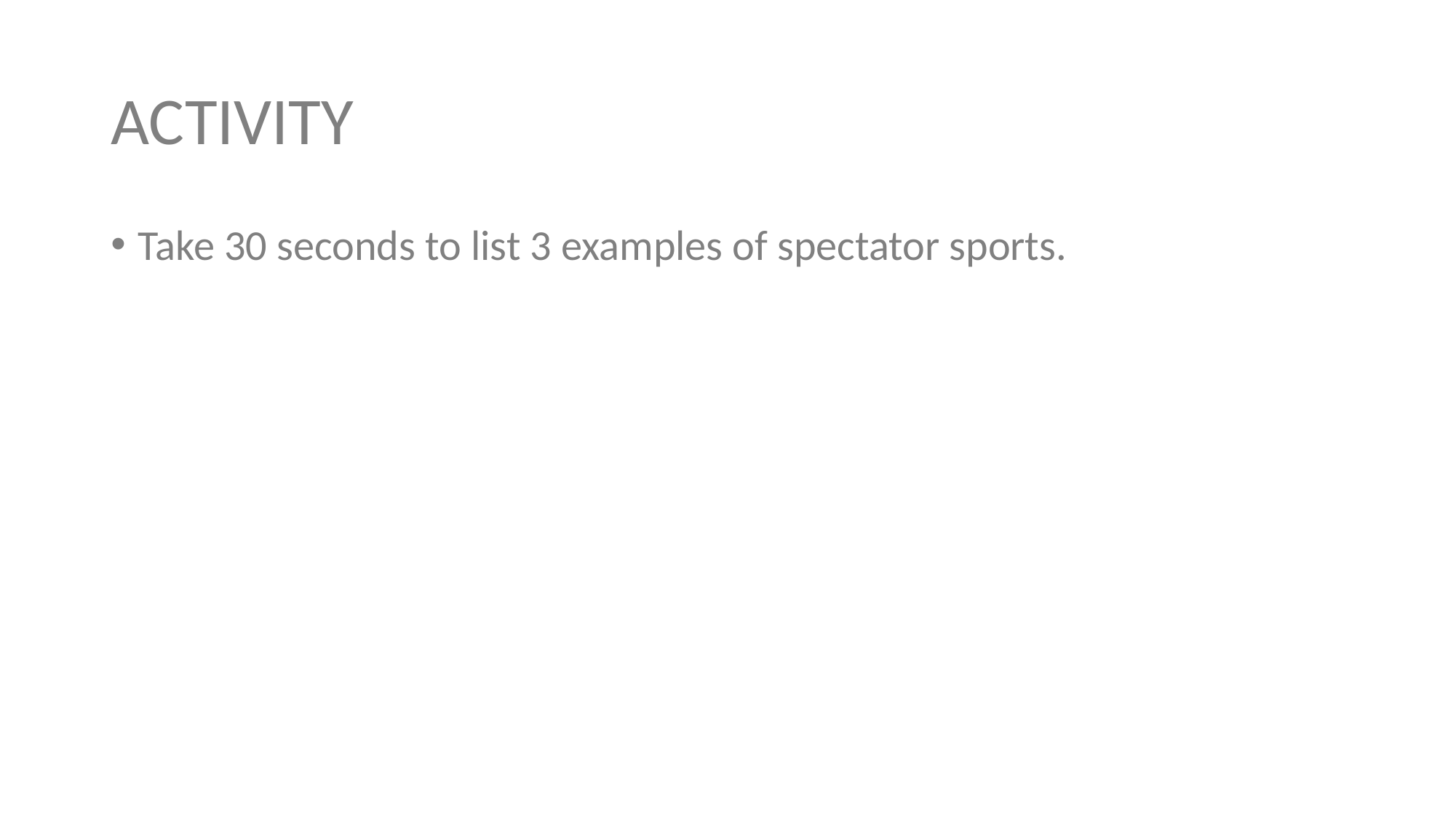

# ACTIVITY
Take 30 seconds to list 3 examples of spectator sports.